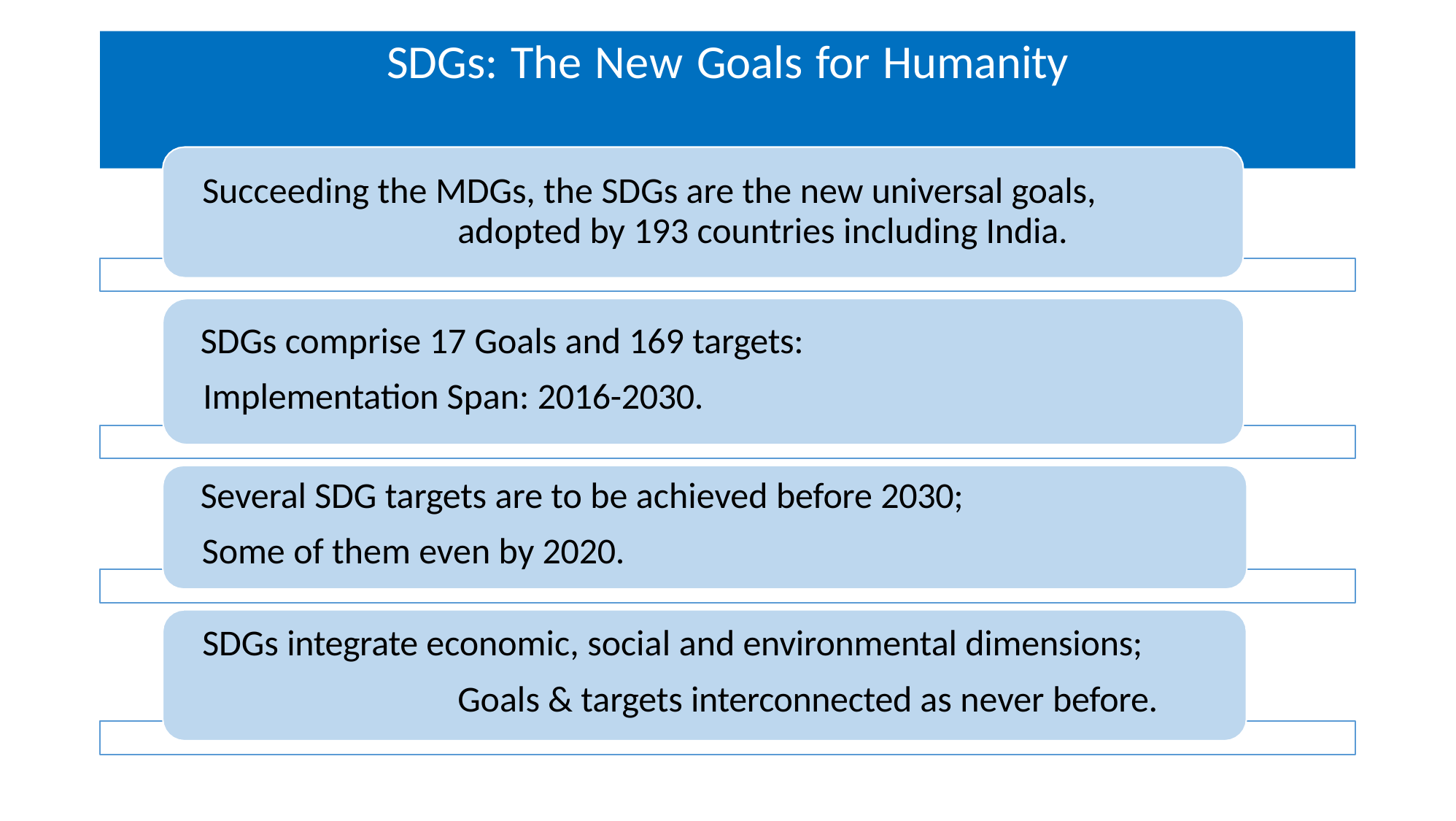

# SDGs: The New Goals for Humanity

Succeeding the MDGs, the SDGs are the new universal goals, adopted by 193 countries including India.

SDGs comprise 17 Goals and 169 targets:
Implementation Span: 2016-2030.

Several SDG targets are to be achieved before 2030;
Some of them even by 2020.
SDGs integrate economic, social and environmental dimensions; Goals & targets interconnected as never before.